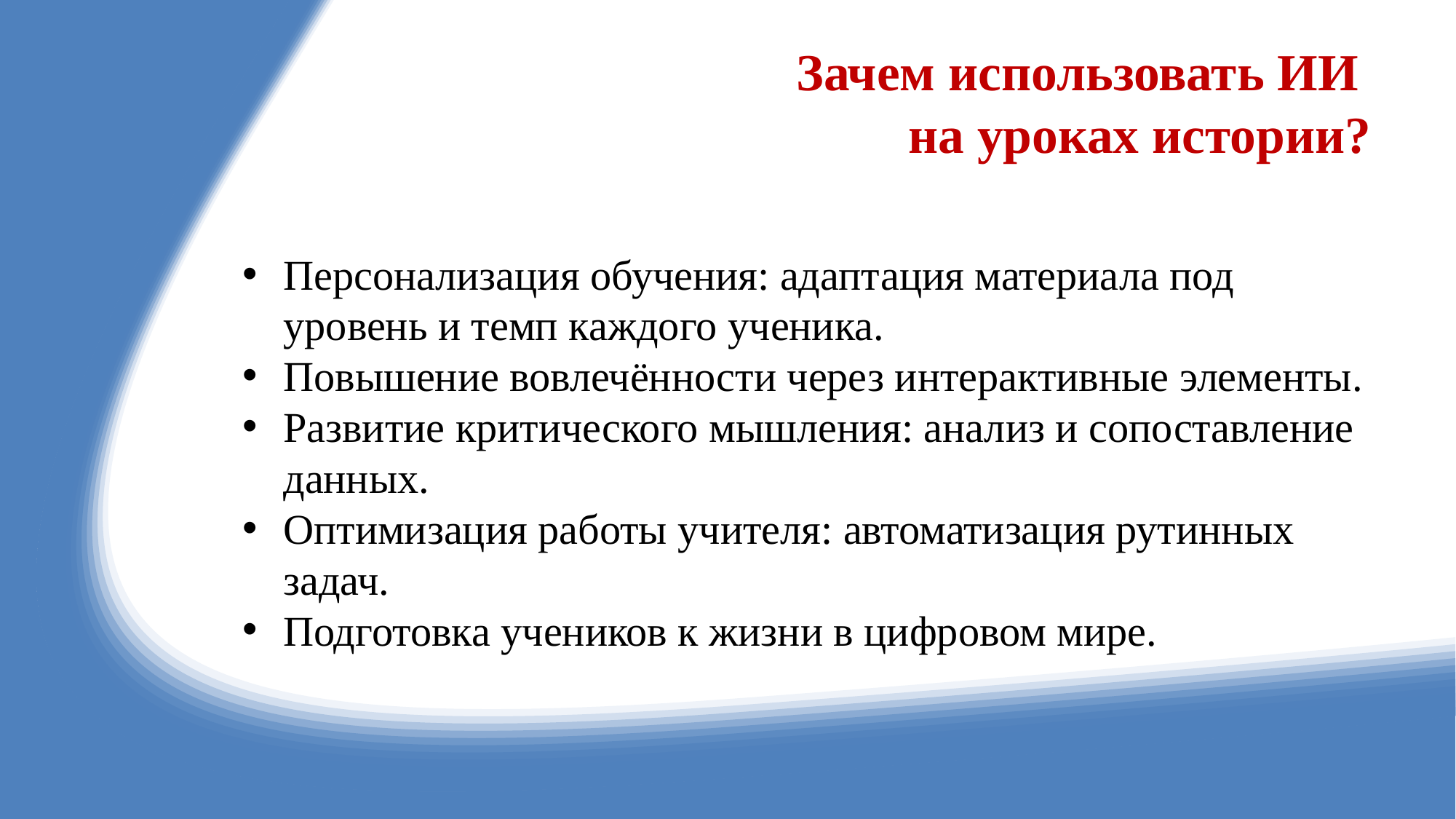

# Зачем использовать ИИ на уроках истории?

Персонализация обучения: адаптация материала под уровень и темп каждого ученика.
Повышение вовлечённости через интерактивные элементы.
Развитие критического мышления: анализ и сопоставление данных.
Оптимизация работы учителя: автоматизация рутинных задач.
Подготовка учеников к жизни в цифровом мире.